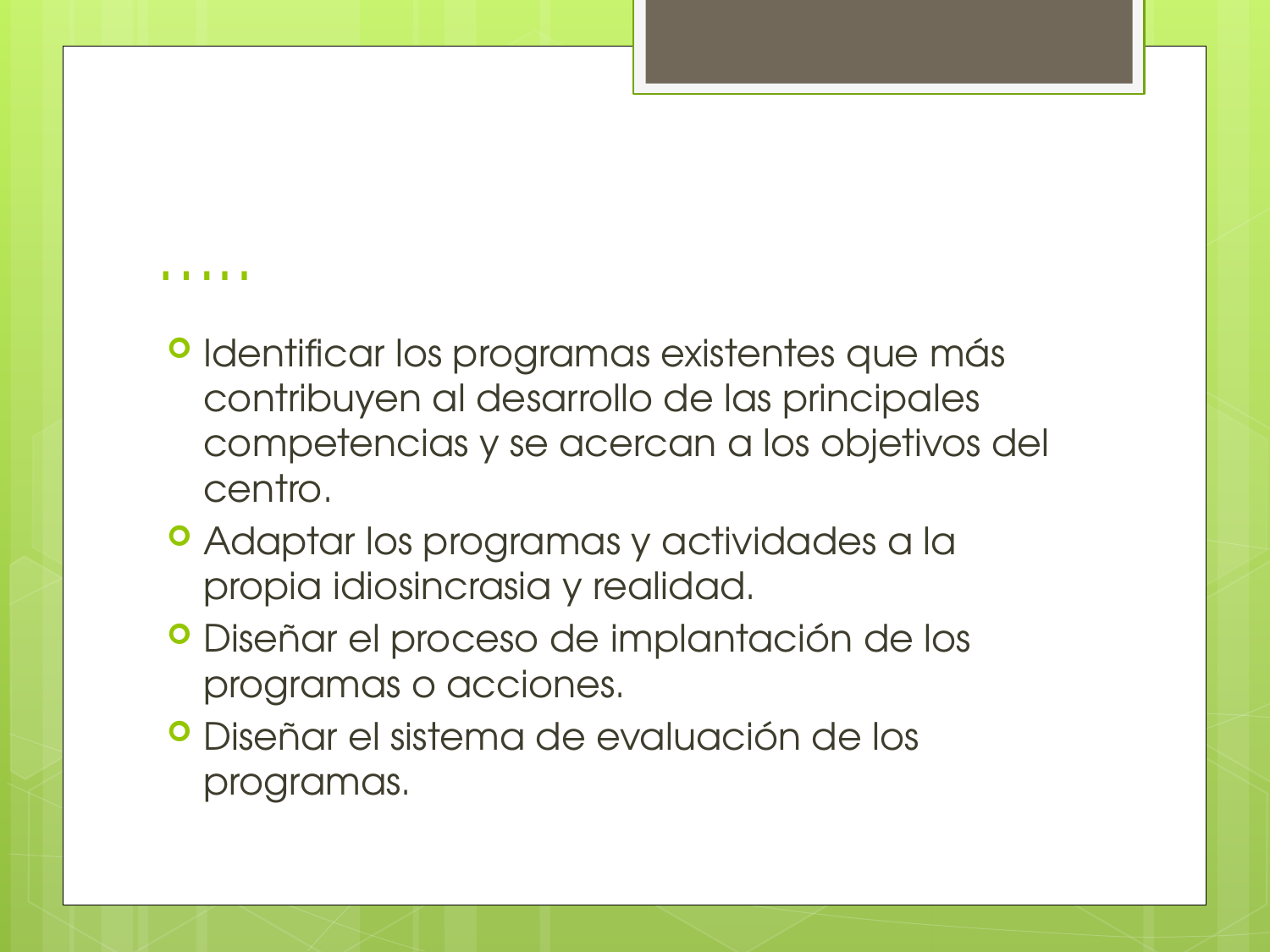

# …..
Identificar los programas existentes que más contribuyen al desarrollo de las principales competencias y se acercan a los objetivos del centro.
Adaptar los programas y actividades a la propia idiosincrasia y realidad.
Diseñar el proceso de implantación de los programas o acciones.
Diseñar el sistema de evaluación de los programas.